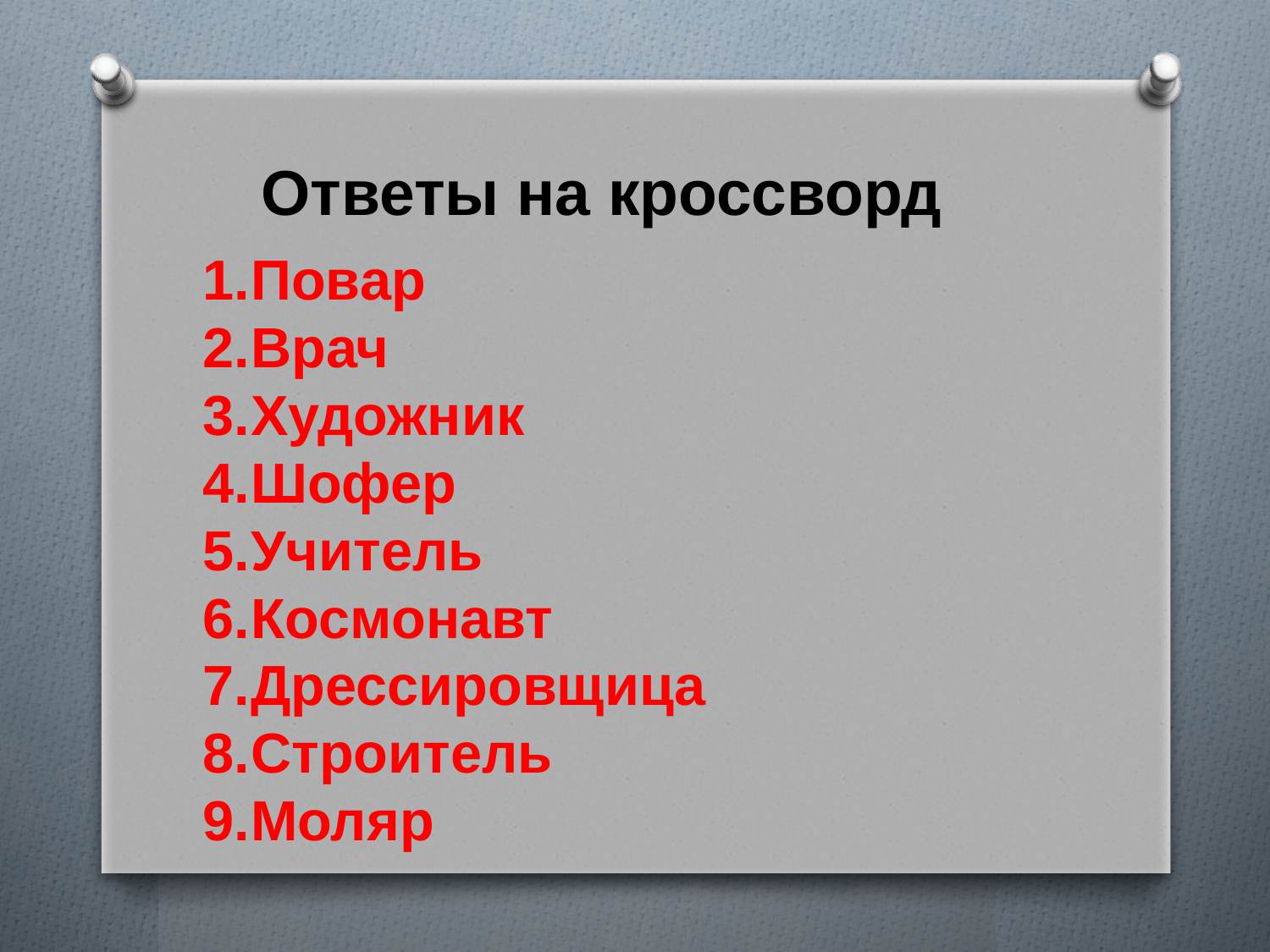

Ответы на кроссворд
Повар
Врач
Художник
Шофер
Учитель
Космонавт
Дрессировщица
Строитель
Моляр